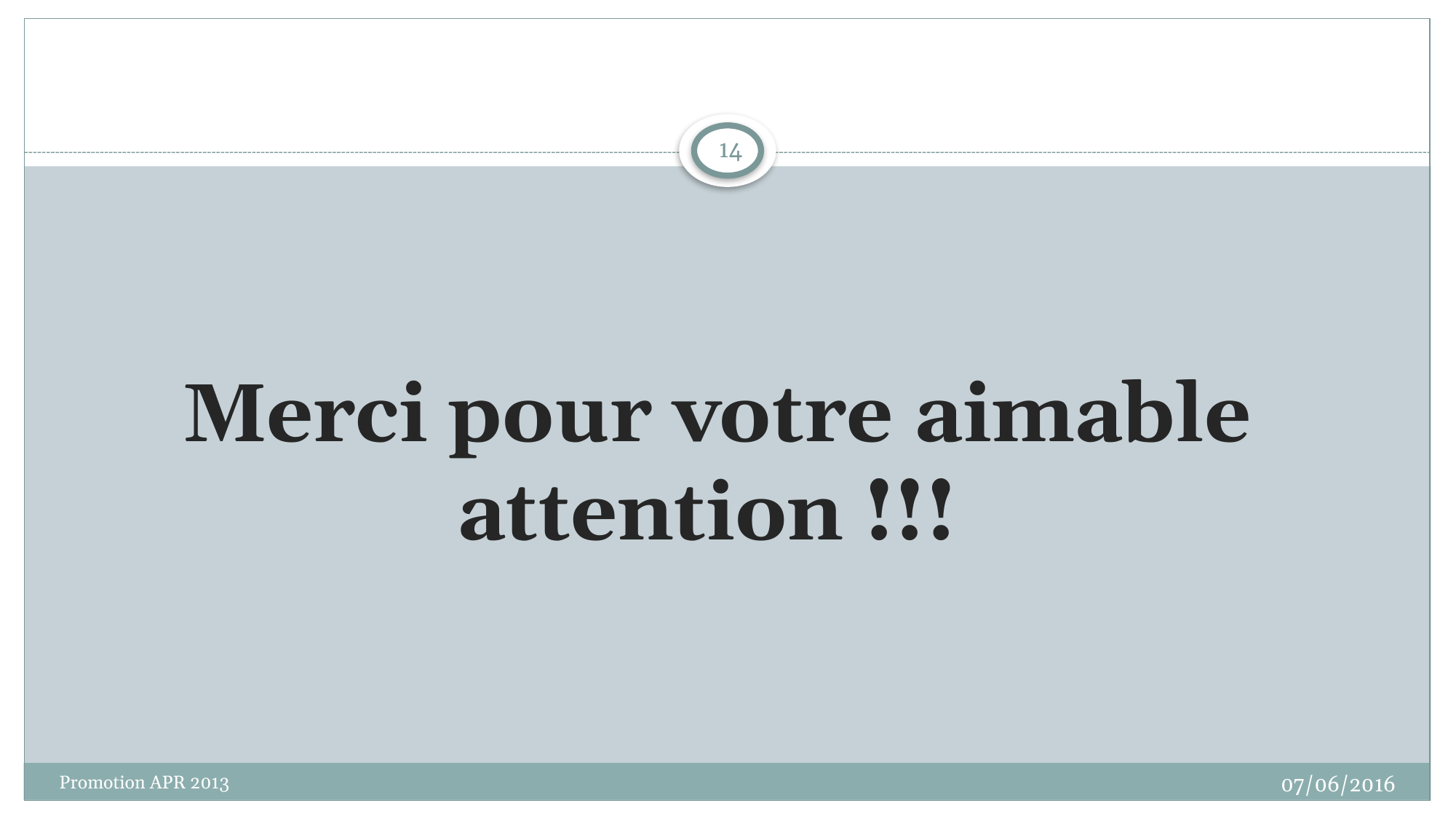

14
Merci pour votre aimable attention !!!
07/06/2016
Promotion APR 2013